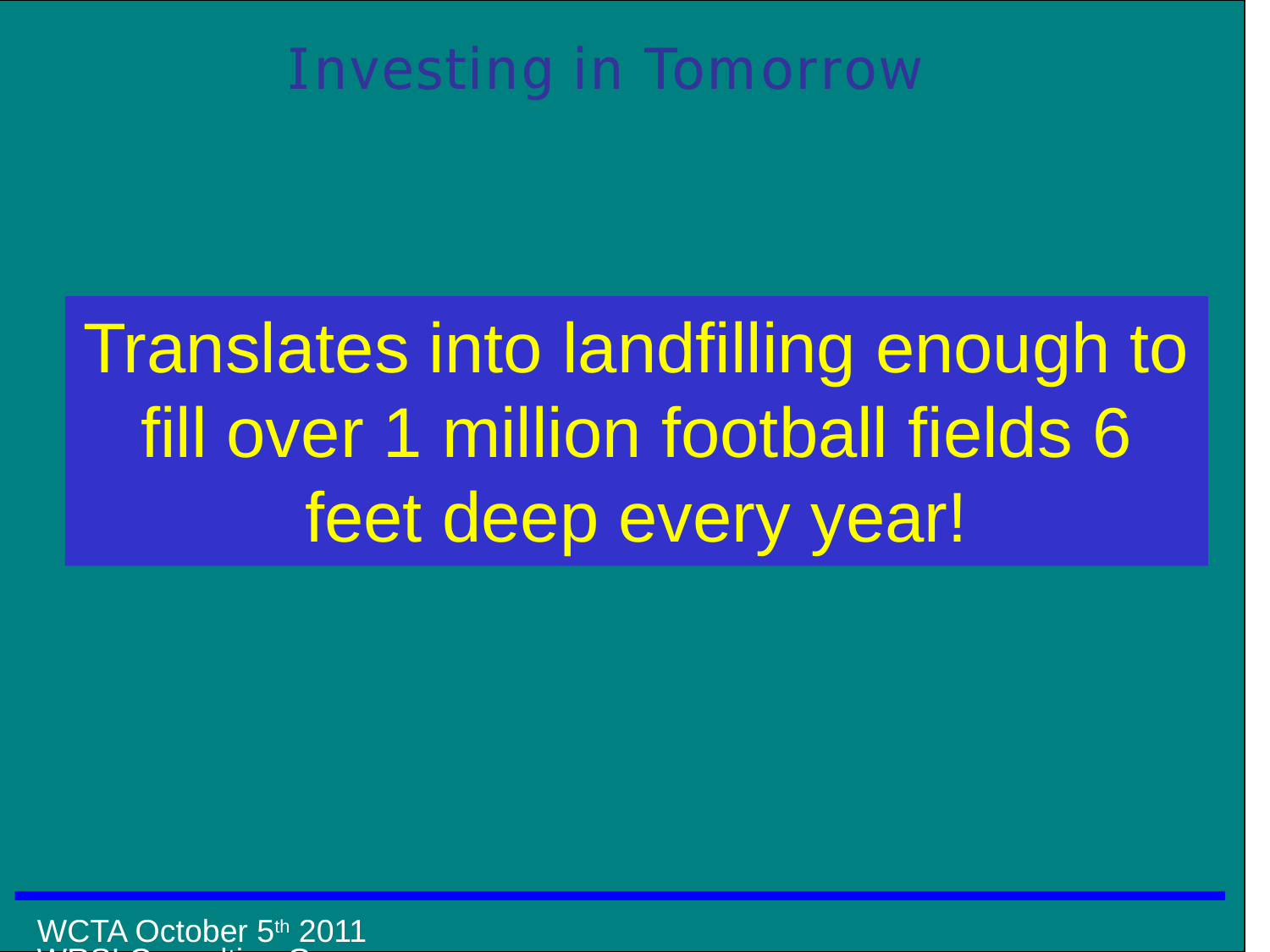

# Translates into landfilling enough to fill over 1 million football fields 6 feet deep every year!